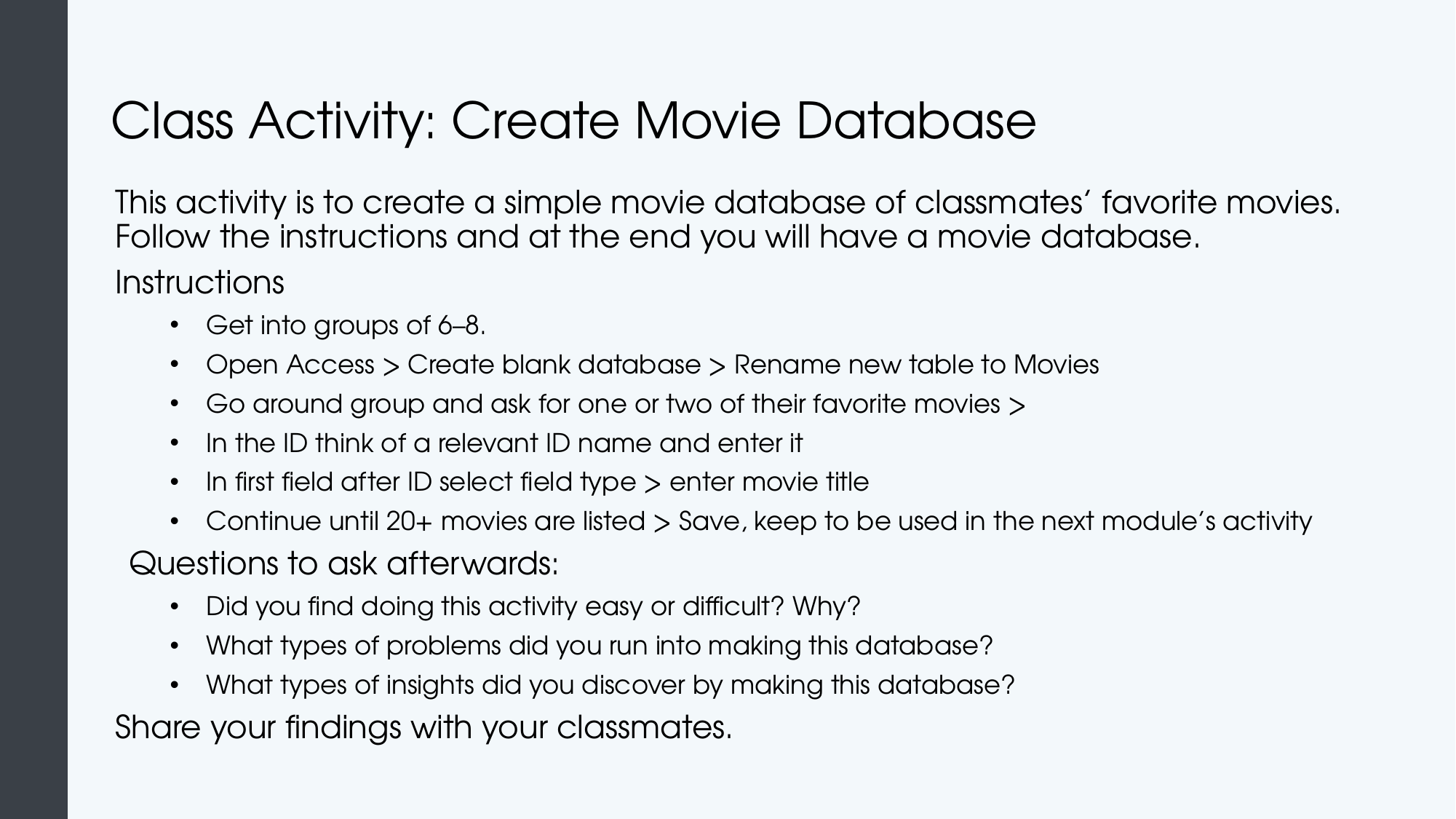

# Class Activity: Create Movie Database
This activity is to create a simple movie database of classmates’ favorite movies. Follow the instructions and at the end you will have a movie database.
Instructions
Get into groups of 6–8.
Open Access > Create blank database > Rename new table to Movies
Go around group and ask for one or two of their favorite movies >
In the ID think of a relevant ID name and enter it
In first field after ID select field type > enter movie title
Continue until 20+ movies are listed > Save, keep to be used in the next module’s activity
Questions to ask afterwards:
Did you find doing this activity easy or difficult? Why?
What types of problems did you run into making this database?
What types of insights did you discover by making this database?
Share your findings with your classmates.